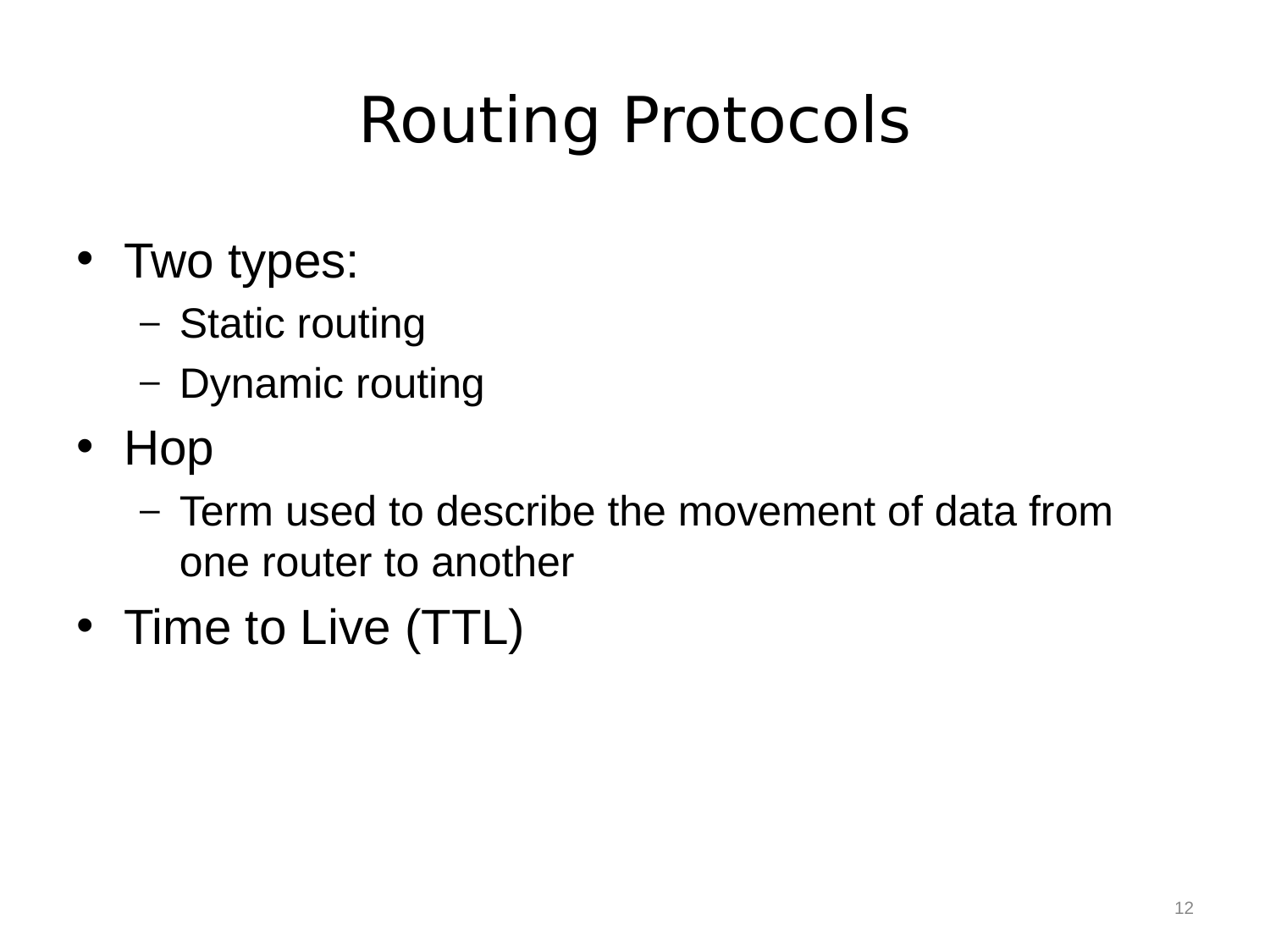

# Routing Protocols
Two types:
Static routing
Dynamic routing
Hop
Term used to describe the movement of data from one router to another
Time to Live (TTL)
12